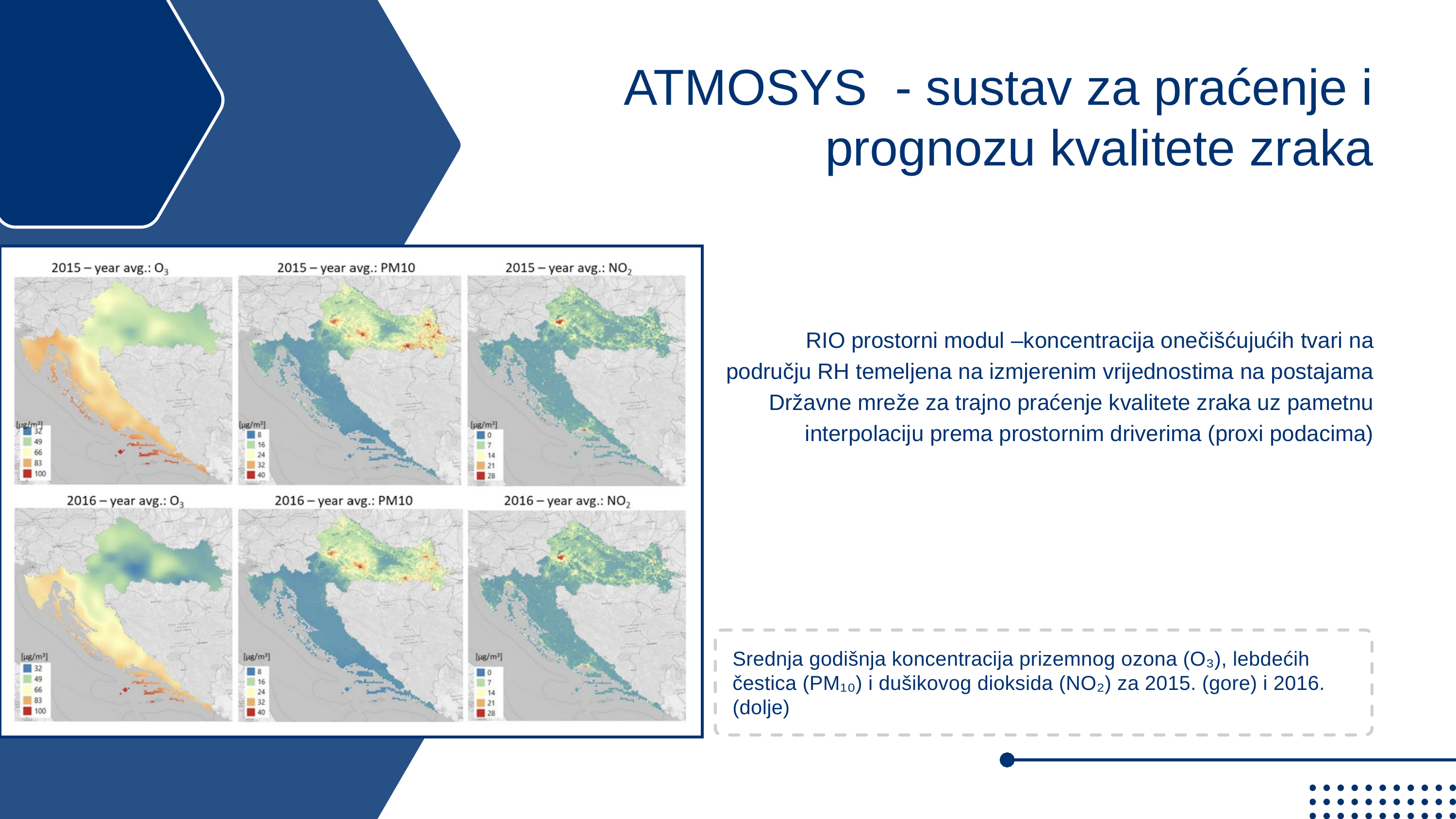

ATMOSYS  - sustav za praćenje i prognozu kvalitete zraka

RIO prostorni modul –koncentracija onečišćujućih tvari na području RH temeljena na izmjerenim vrijednostima na postajama Državne mreže za trajno praćenje kvalitete zraka uz pametnu interpolaciju prema prostornim driverima (proxi podacima)

Srednja godišnja koncentracija prizemnog ozona (O₃), lebdećih čestica (PM₁₀) i dušikovog dioksida (NO₂) za 2015. (gore) i 2016. (dolje)